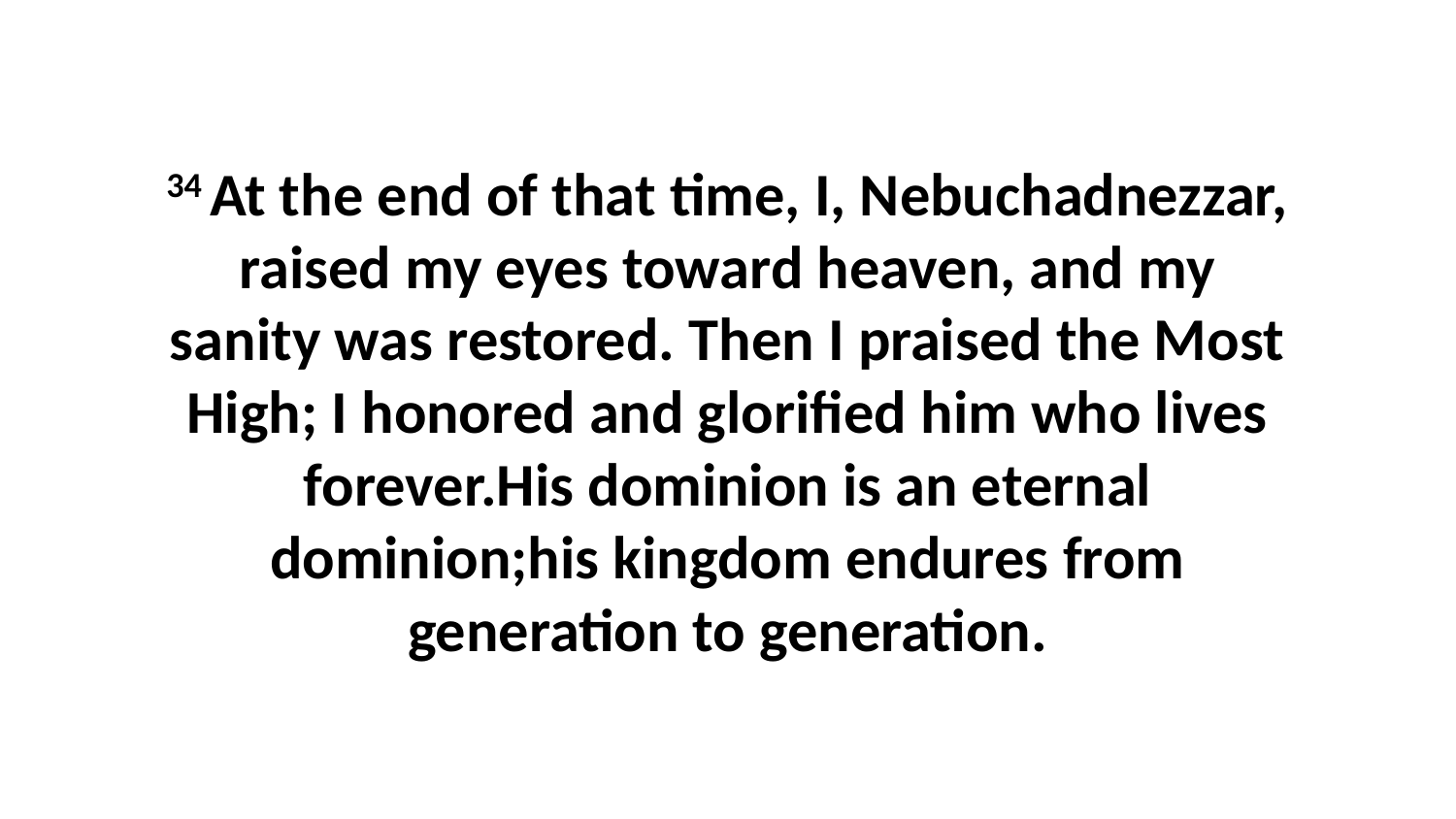

34 At the end of that time, I, Nebuchadnezzar, raised my eyes toward heaven, and my sanity was restored. Then I praised the Most High; I honored and glorified him who lives forever.His dominion is an eternal dominion;his kingdom endures from generation to generation.